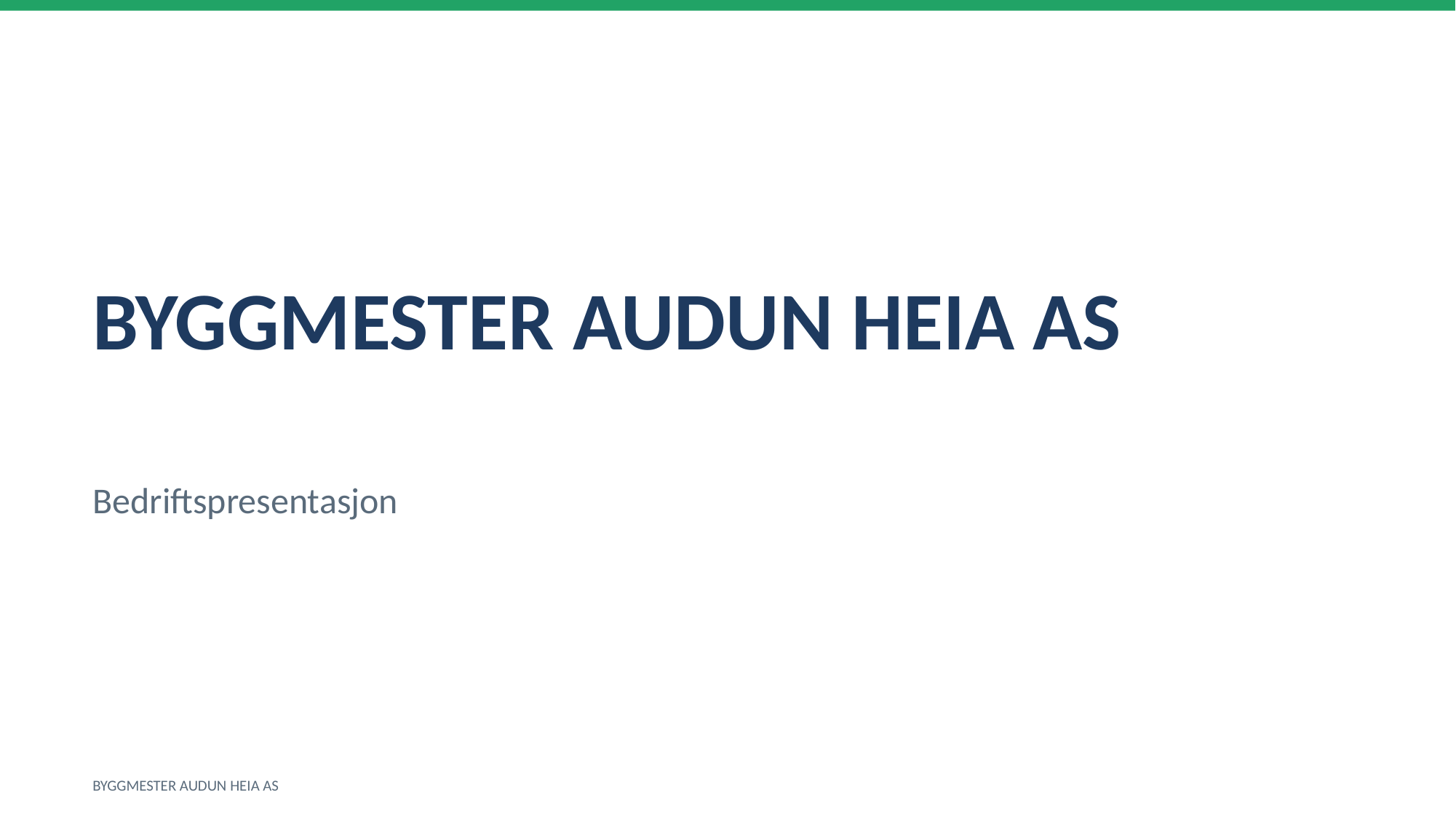

BYGGMESTER AUDUN HEIA AS
Bedriftspresentasjon
BYGGMESTER AUDUN HEIA AS